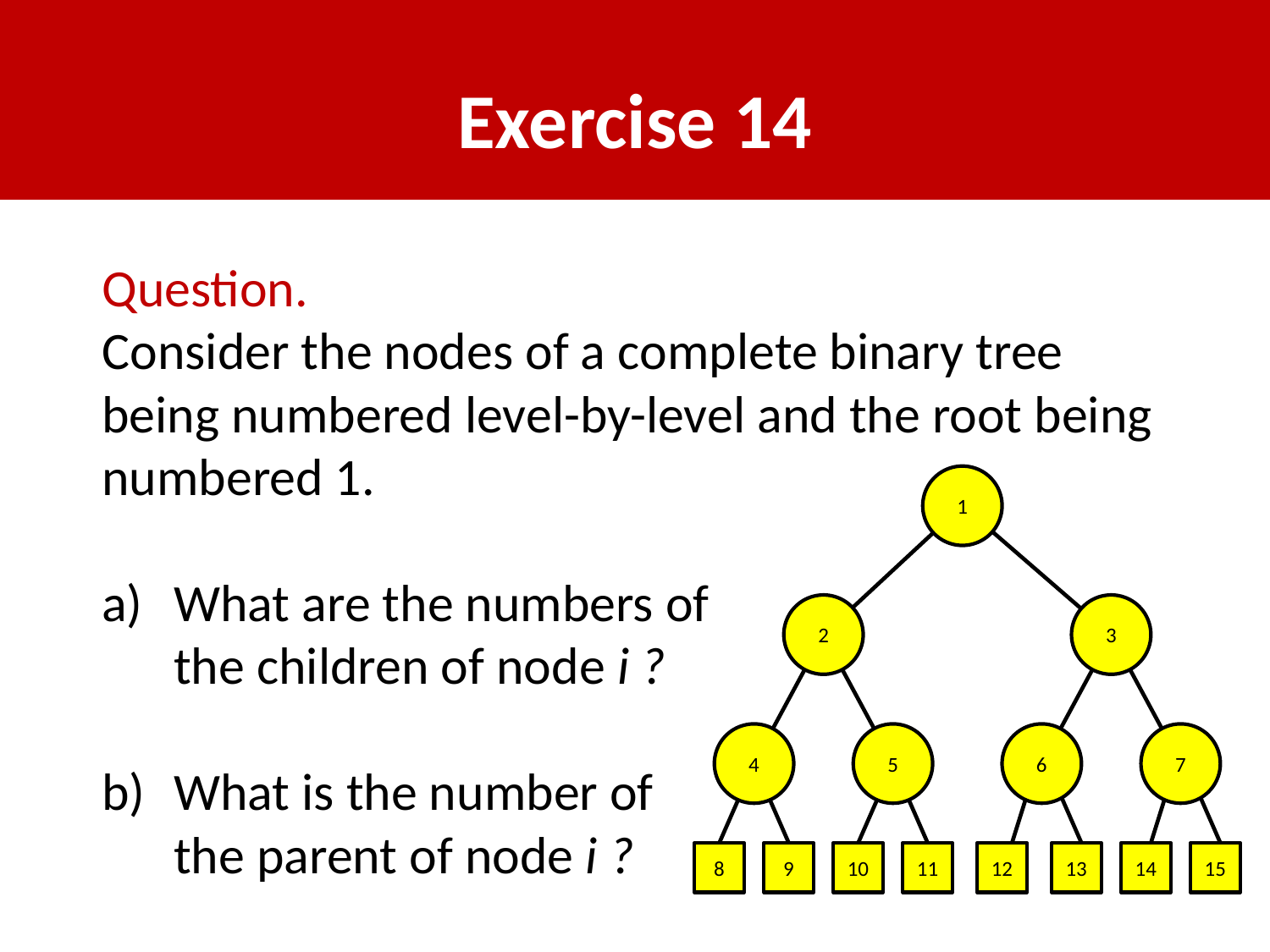

# Exercise 14
Question.
Consider the nodes of a complete binary tree being numbered level-by-level and the root being numbered 1.

What are the numbers of
	the children of node i ?

What is the number of
	the parent of node i ?
1
2
3
4
6
7
8
9
10
11
12
13
14
15
5